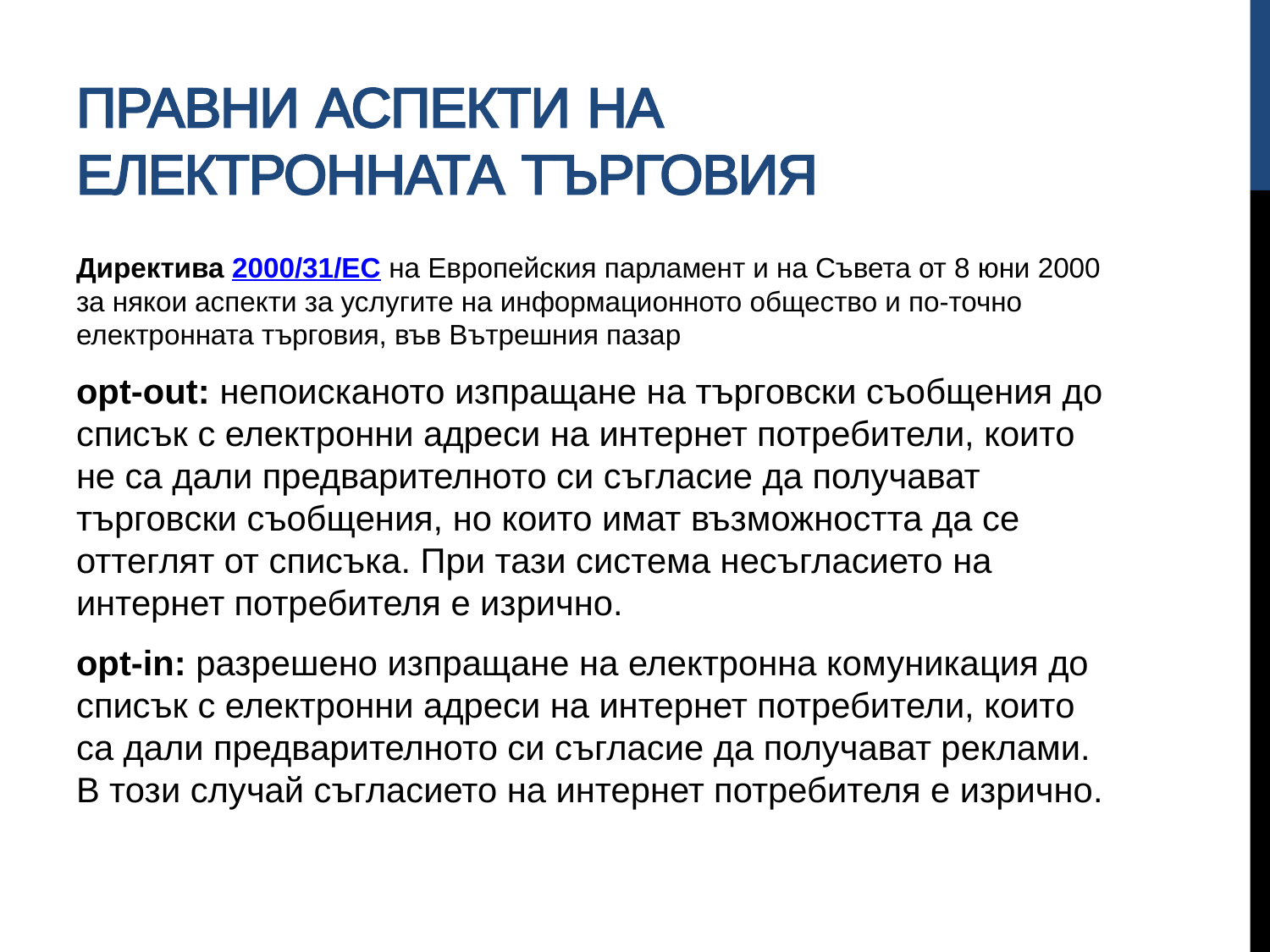

# Правни аспекти на електронната търговия
Директива 2000/31/EC на Европейския парламент и на Съвета от 8 юни 2000 за някои аспекти за услугите на информационното общество и по-точно електронната търговия, във Вътрешния пазар
opt-out: непоисканото изпращане на търговски съобщения до списък с електронни адреси на интернет потребители, които не са дали предварителното си съгласие да получават търговски съобщения, но които имат възможността да се оттеглят от списъка. При тази система несъгласието на интернет потребителя е изрично.
opt-in: разрешено изпращане на електронна комуникация до списък с електронни адреси на интернет потребители, които са дали предварителното си съгласие да получават реклами. В този случай съгласието на интернет потребителя е изрично.